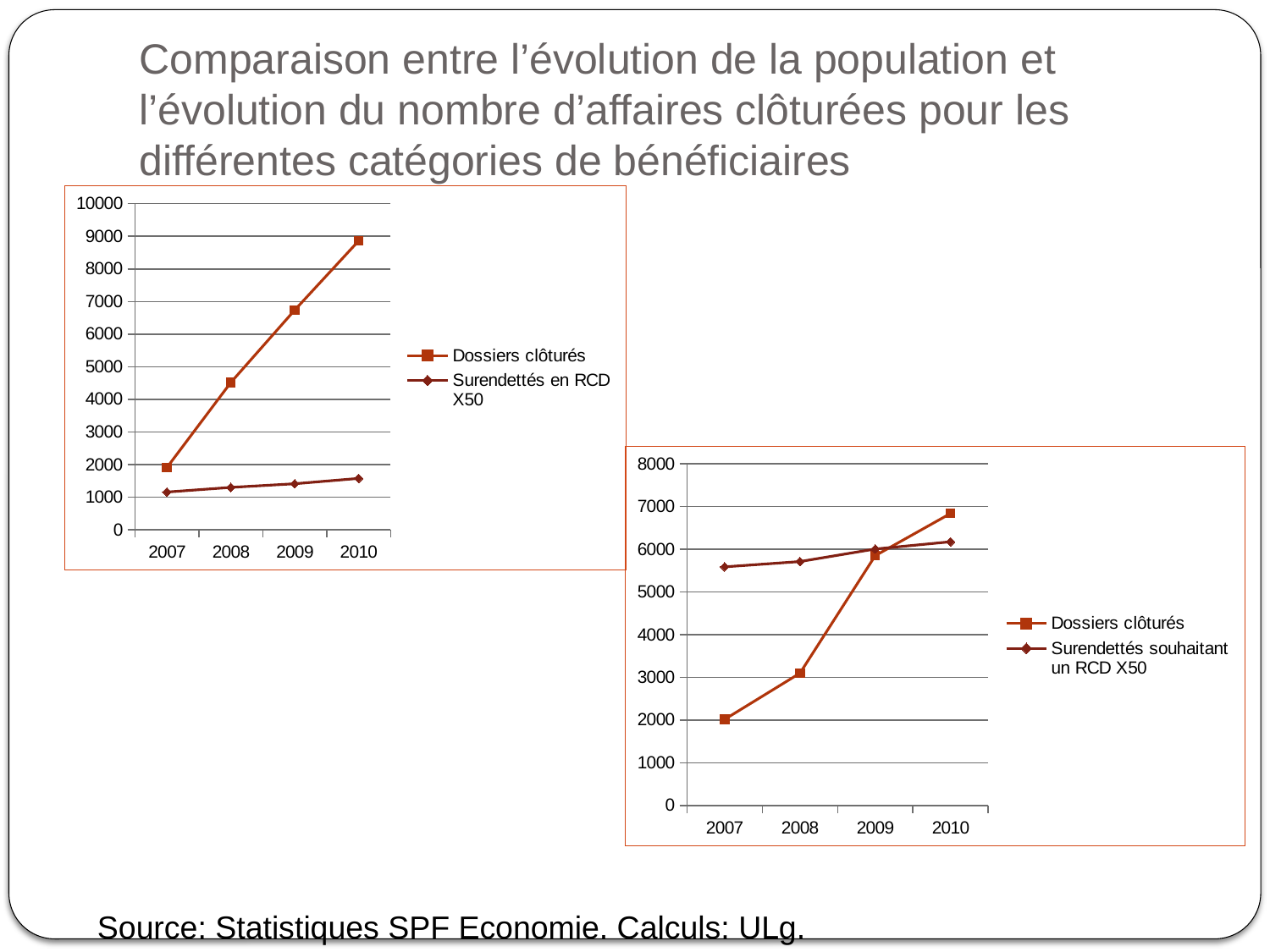

# Comparaison entre l’évolution de la population et l’évolution du nombre d’affaires clôturées pour les différentes catégories de bénéficiaires

### Chart

| Category |  |  |
|---|---|---|
| 2007 | 1910.0 | 1157.42 |
| 2008 | 4517.0 | 1299.24 |
| 2009 | 6739.0 | 1411.24 |
| 2010 | 8858.0 | 1575.22 |

### Chart

| Category |  |  |
|---|---|---|
| 2007 | 2015.0 | 5588.58 |
| 2008 | 3097.0 | 5711.9 |
| 2009 | 5851.0 | 6005.92 |
| 2010 | 6838.0 | 6176.06 |
Source: Statistiques SPF Economie. Calculs: ULg.